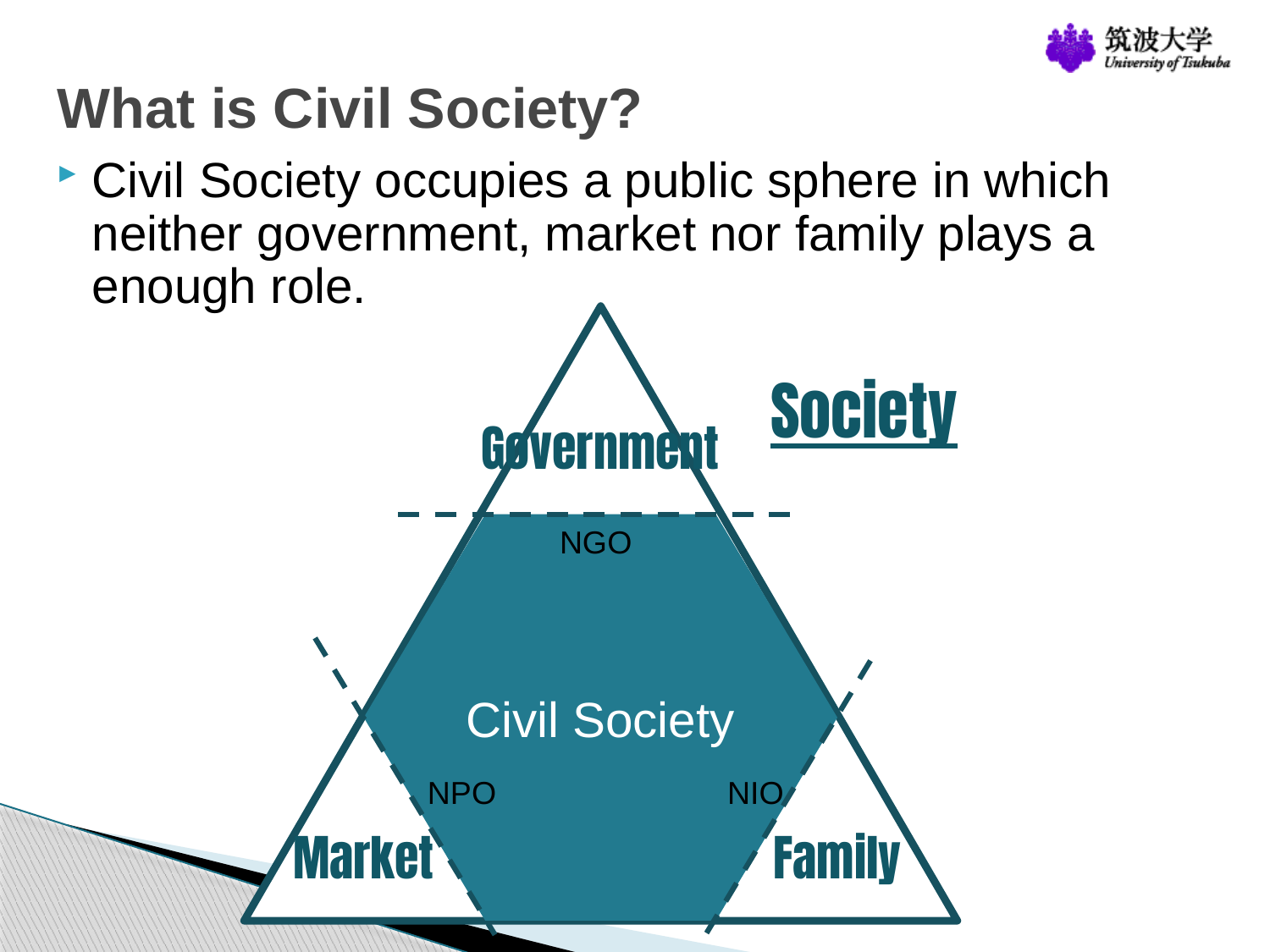

# What is Civil Society?
Civil Society occupies a public sphere in which neither government, market nor family plays a enough role.

Society
Government
Civil Society
       NGO
NPO
NIO
Market
Family